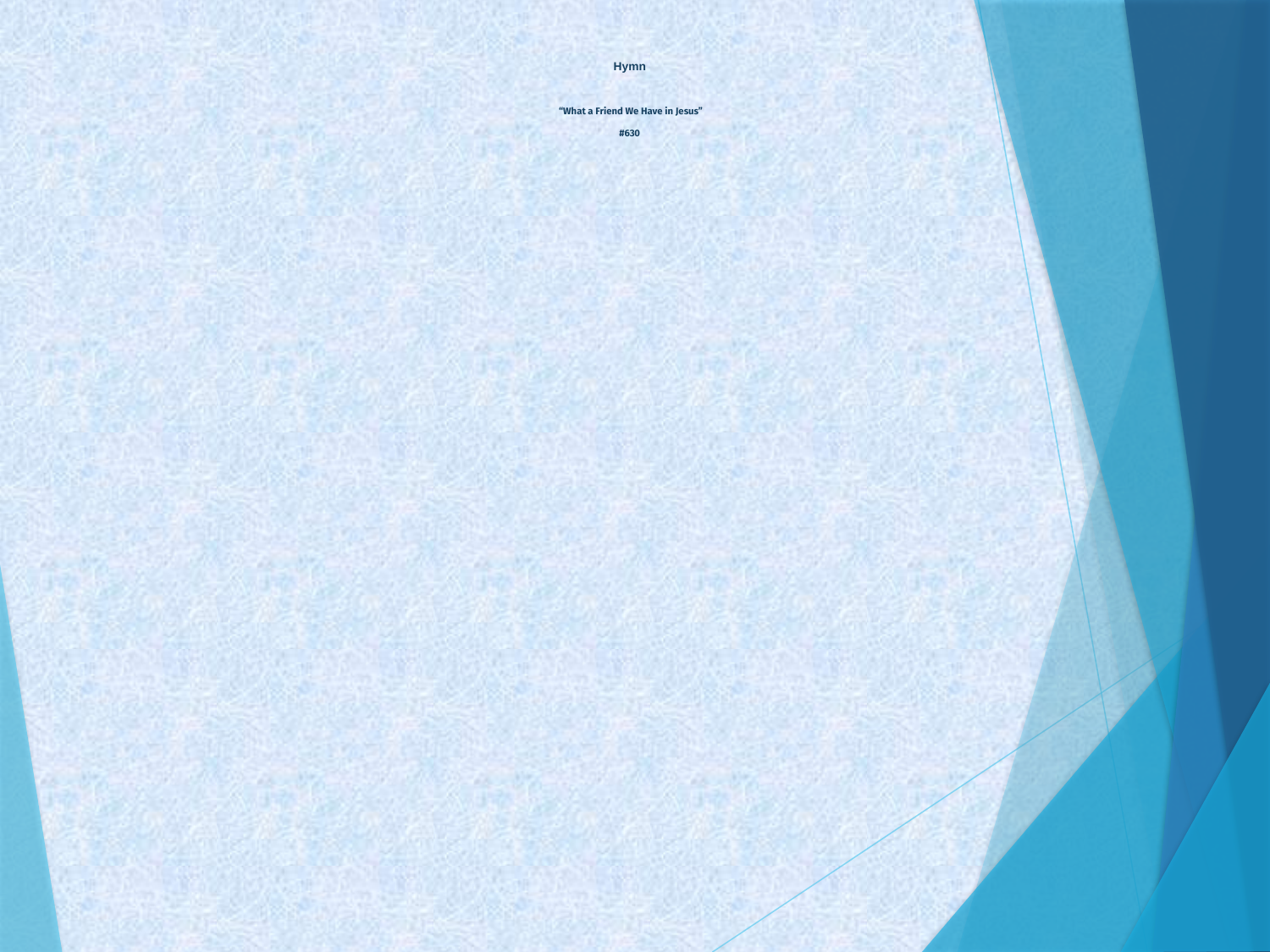

# Hymn “What a Friend We Have in Jesus” #630